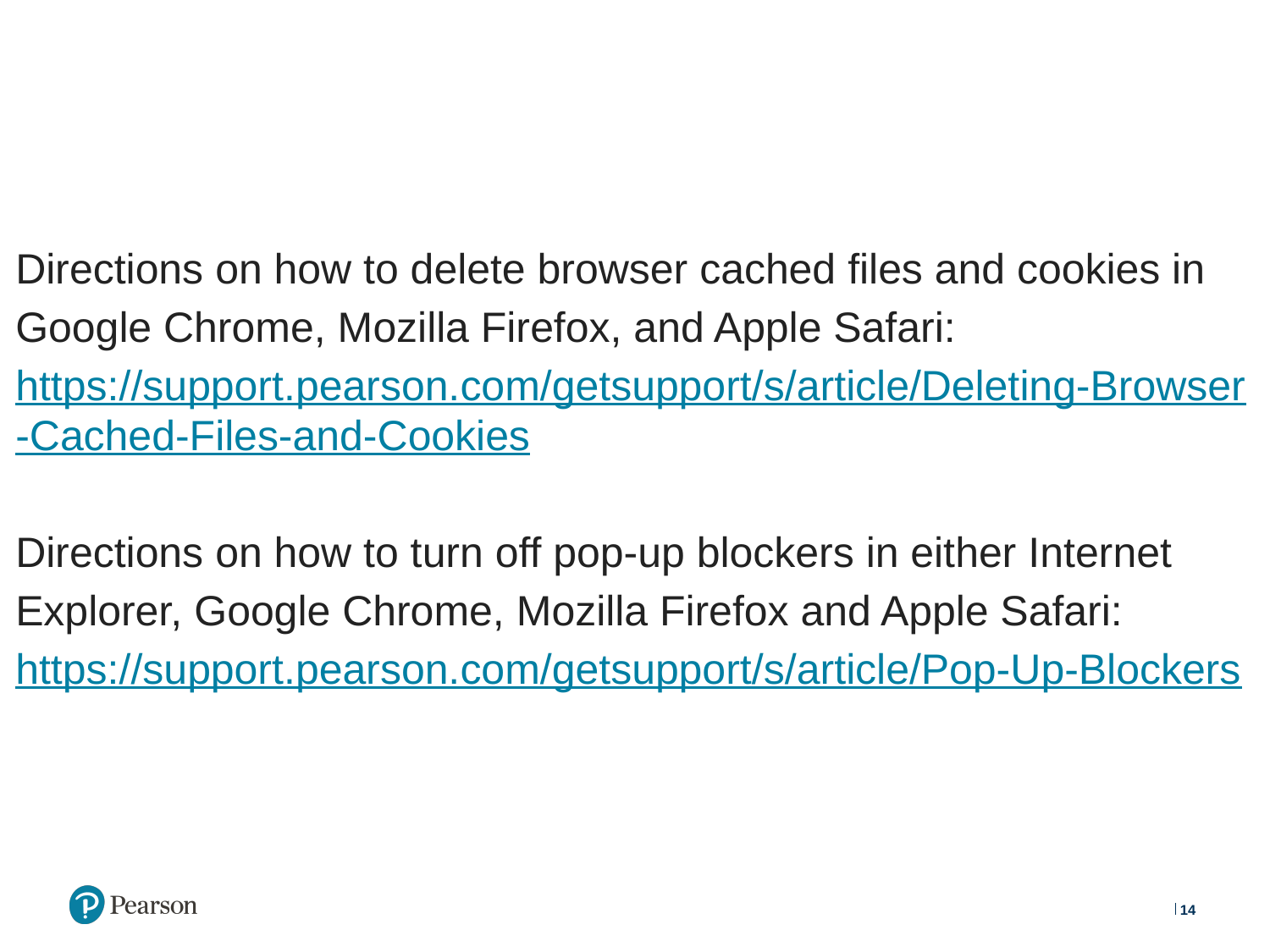

#
Directions on how to delete browser cached files and cookies in Google Chrome, Mozilla Firefox, and Apple Safari:
https://support.pearson.com/getsupport/s/article/Deleting-Browser-Cached-Files-and-Cookies

Directions on how to turn off pop-up blockers in either Internet Explorer, Google Chrome, Mozilla Firefox and Apple Safari:
https://support.pearson.com/getsupport/s/article/Pop-Up-Blockers

14